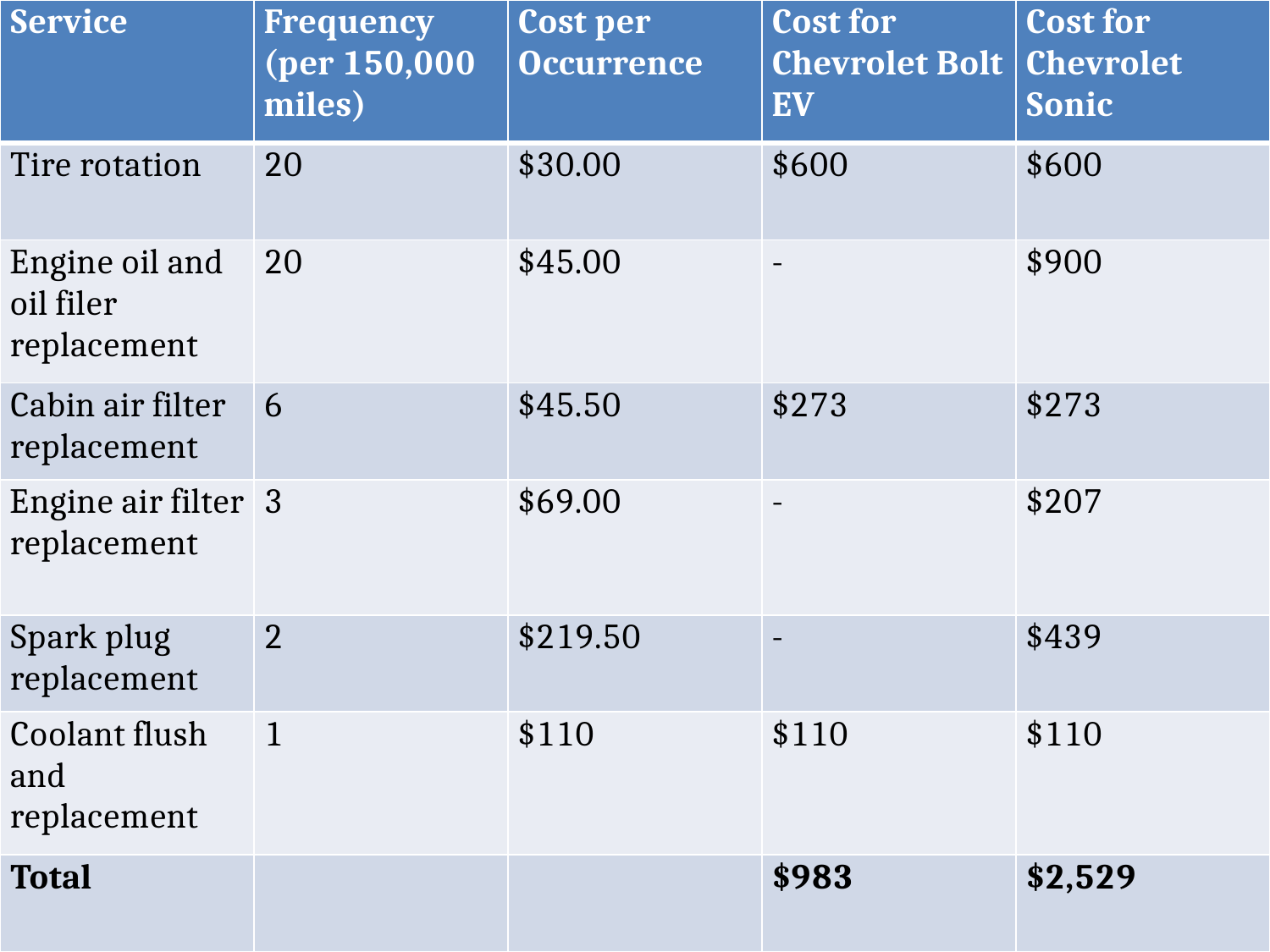

| Service | Frequency (per 150,000 miles) | Cost per Occurrence | Cost for Chevrolet Bolt EV | Cost for Chevrolet Sonic |
| --- | --- | --- | --- | --- |
| Tire rotation | 20 | $30.00 | $600 | $600 |
| Engine oil and oil filer replacement | 20 | $45.00 | - | $900 |
| Cabin air filter replacement | 6 | $45.50 | $273 | $273 |
| Engine air filter replacement | 3 | $69.00 | - | $207 |
| Spark plug replacement | 2 | $219.50 | - | $439 |
| Coolant flush and replacement | 1 | $110 | $110 | $110 |
| Total |  |  | $983 | $2,529 |